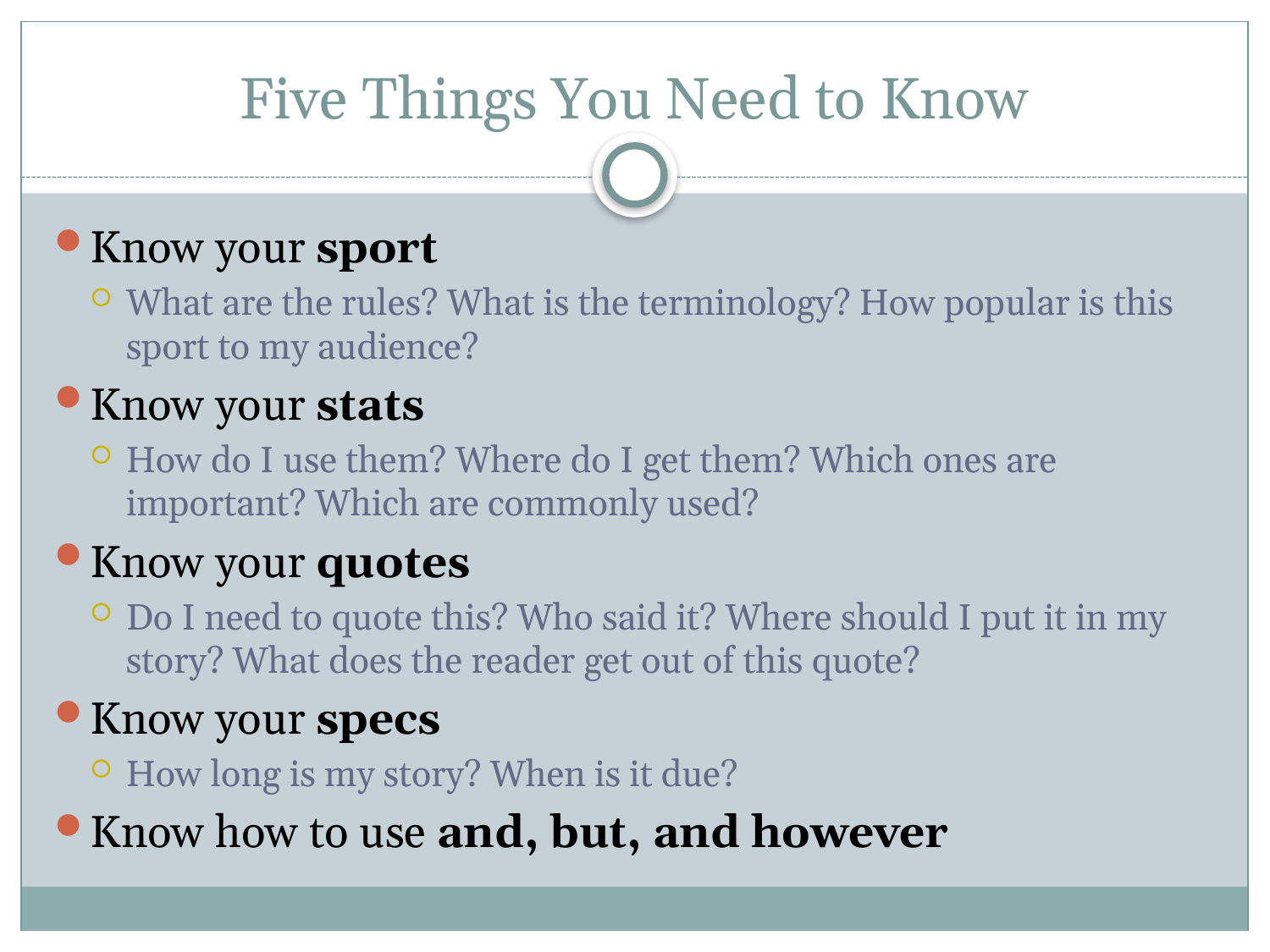

# Five Things You Need to Know
Know your sport
What are the rules? What is the terminology? How popular is this sport to my audience?
Know your stats
How do I use them? Where do I get them? Which ones are important? Which are commonly used?
Know your quotes
Do I need to quote this? Who said it? Where should I put it in my story? What does the reader get out of this quote?
Know your specs
How long is my story? When is it due?
Know how to use and, but, and however